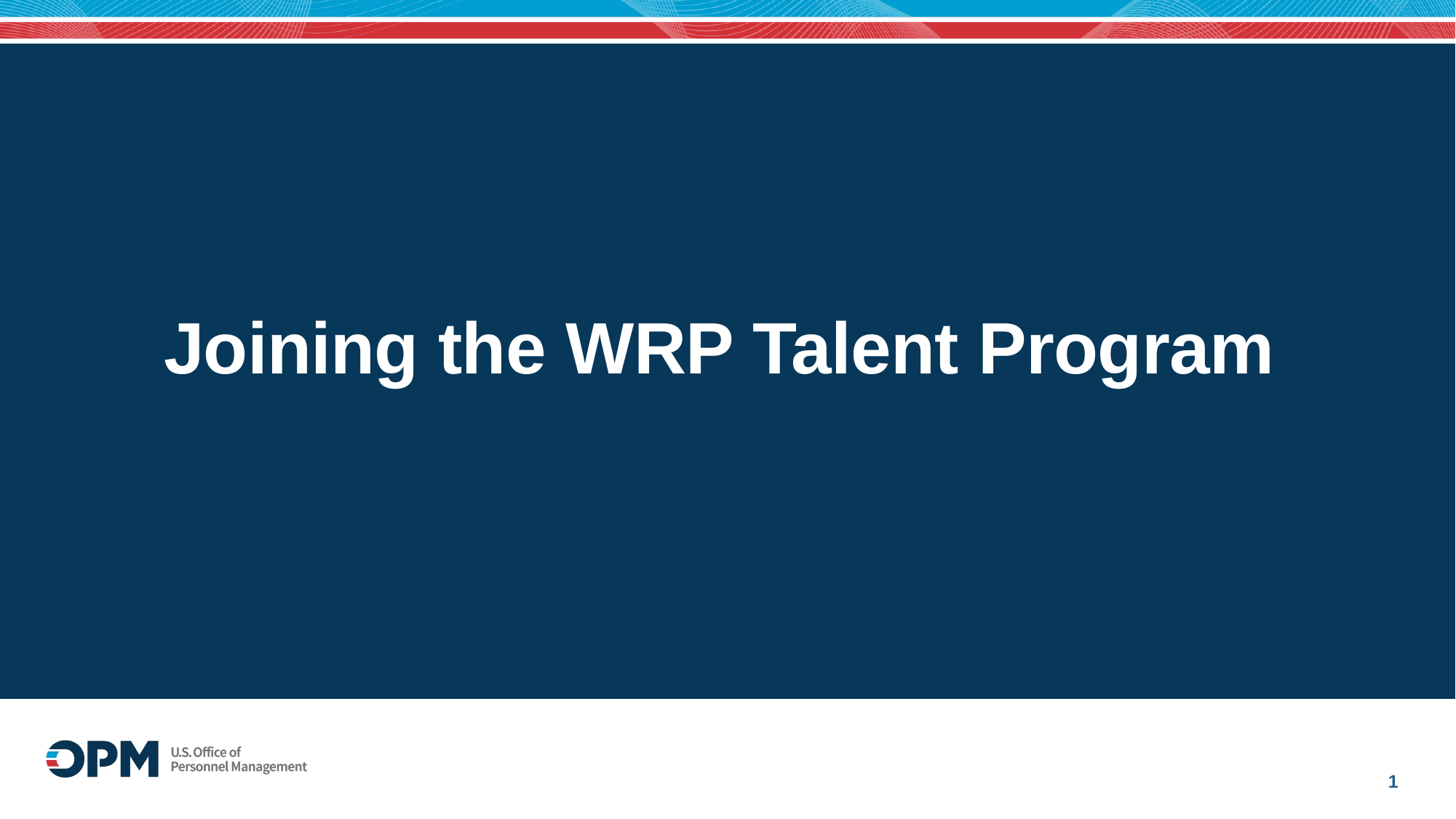

# Joining the WRP Talent Program
1